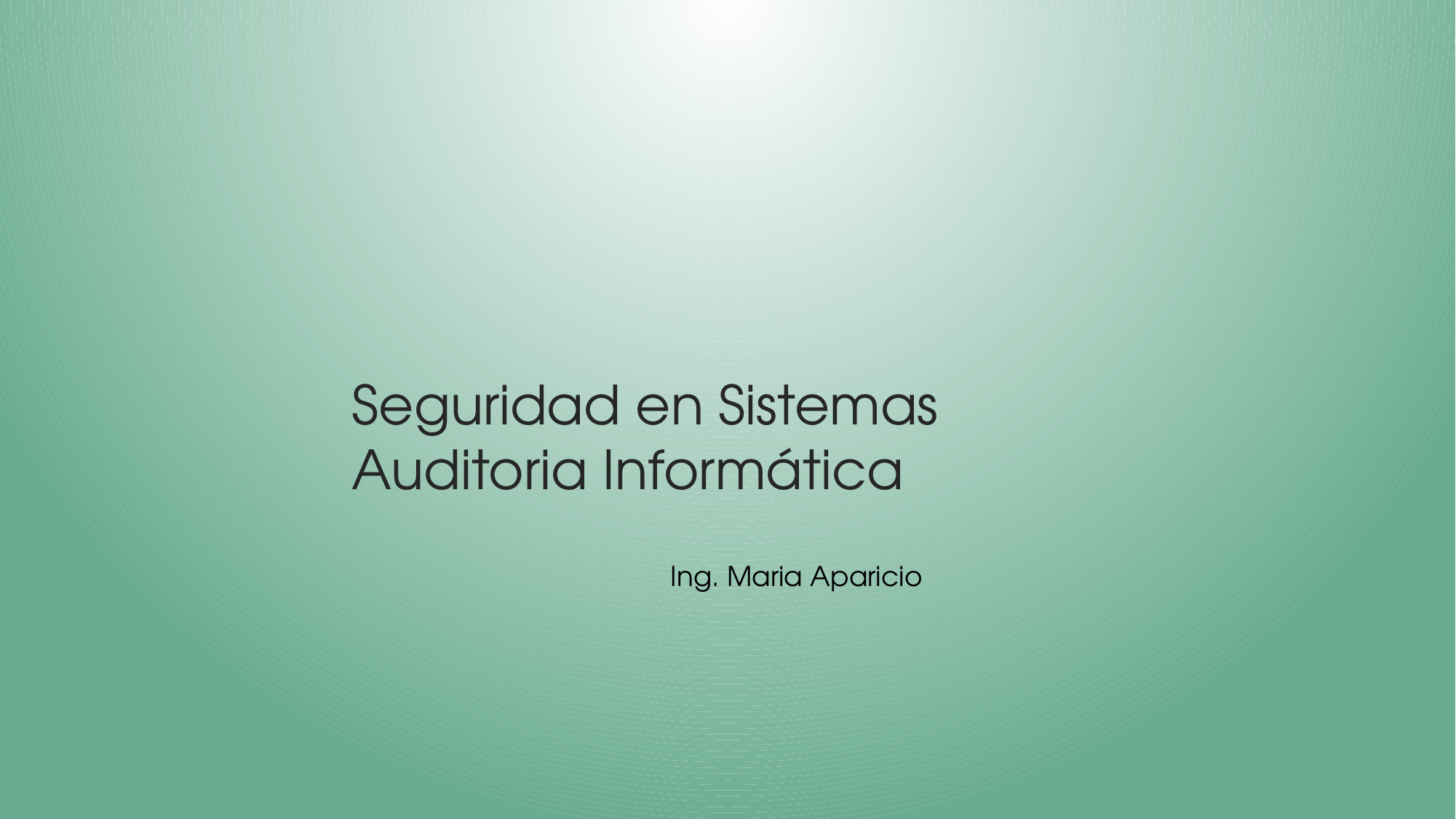

# Seguridad en Sistemas Auditoria Informática

Ing. Maria Aparicio